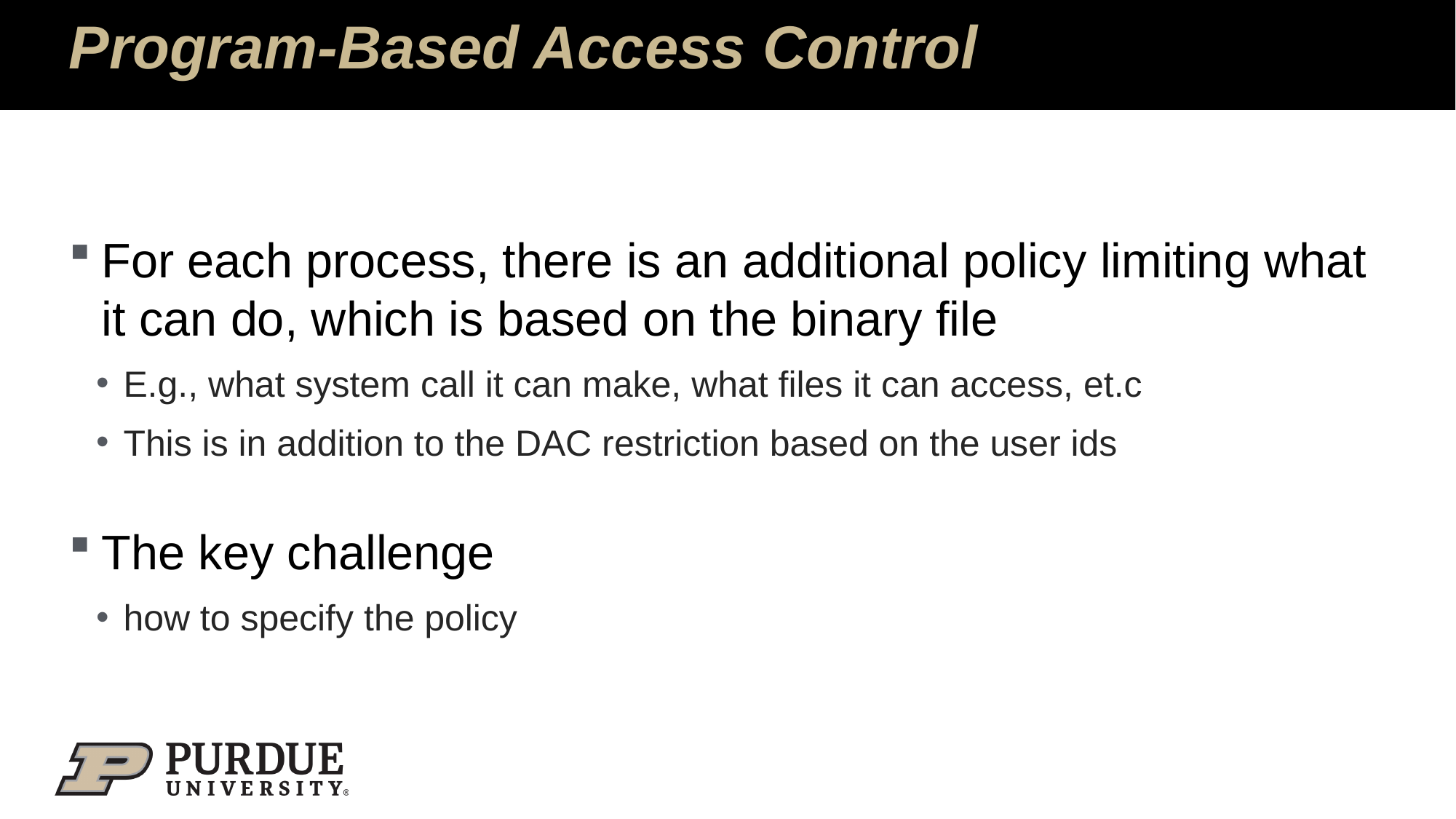

# Program-Based Access Control

For each process, there is an additional policy limiting what it can do, which is based on the binary file
E.g., what system call it can make, what files it can access, et.c
This is in addition to the DAC restriction based on the user ids

The key challenge
how to specify the policy